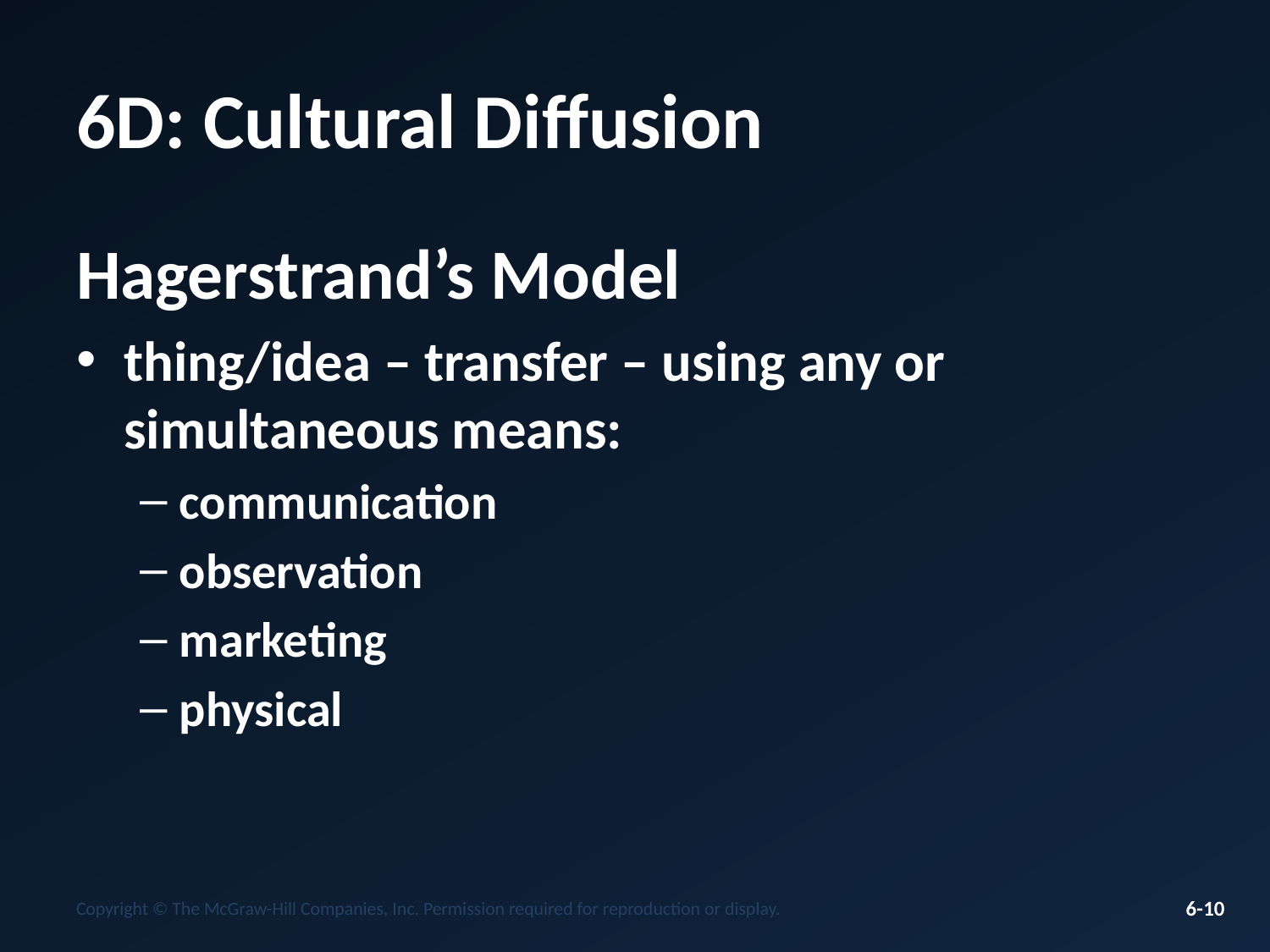

# 6D: Cultural Diffusion
Hagerstrand’s Model
thing/idea – transfer – using any or simultaneous means:
communication
observation
marketing
physical

Copyright © The McGraw-Hill Companies, Inc. Permission required for reproduction or display.
6-10